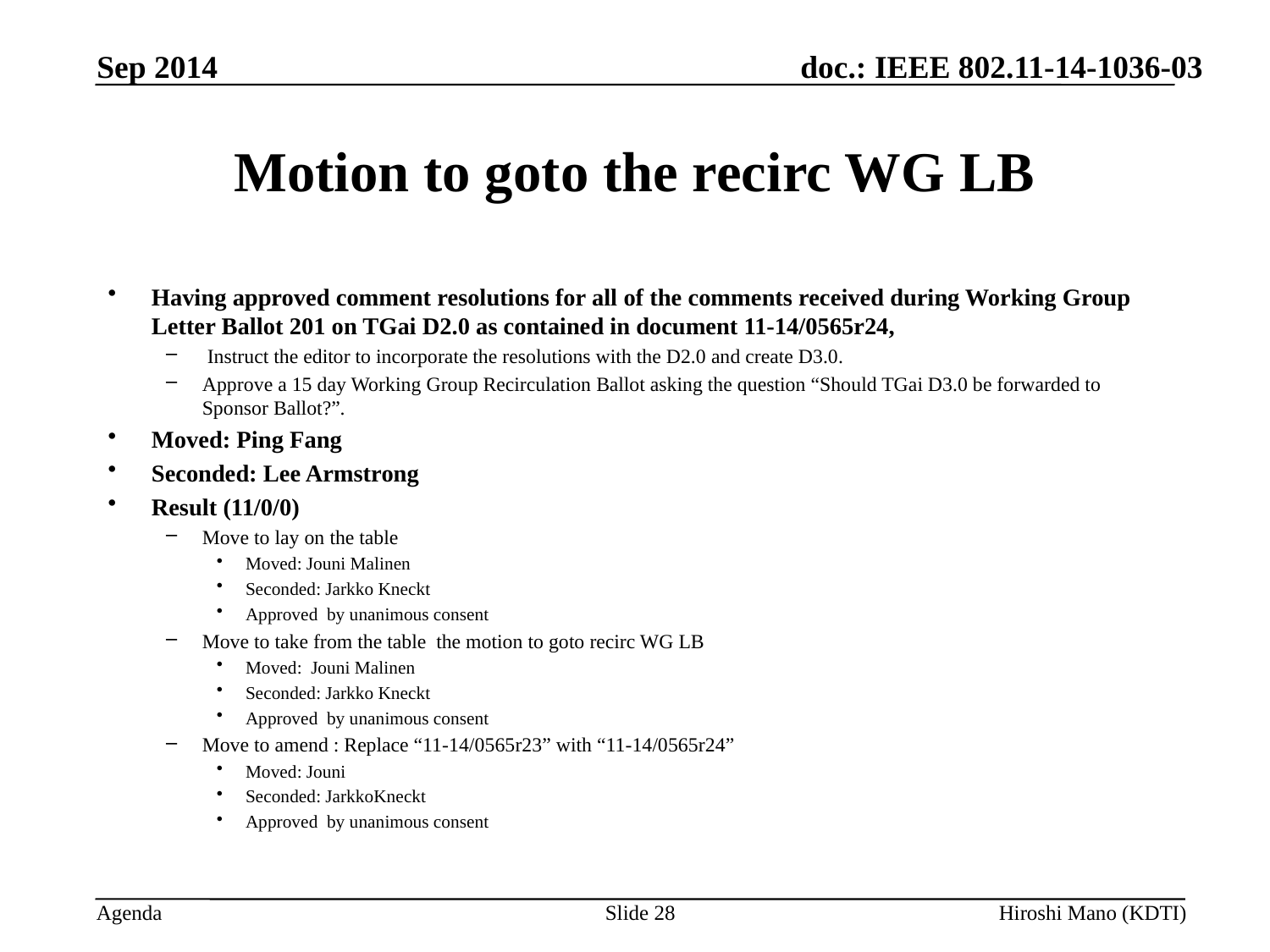

Sep 2014
# Motion to goto the recirc WG LB
Having approved comment resolutions for all of the comments received during Working Group Letter Ballot 201 on TGai D2.0 as contained in document 11-14/0565r24,
 Instruct the editor to incorporate the resolutions with the D2.0 and create D3.0.
Approve a 15 day Working Group Recirculation Ballot asking the question “Should TGai D3.0 be forwarded to Sponsor Ballot?”.
Moved: Ping Fang
Seconded: Lee Armstrong
Result (11/0/0)
Move to lay on the table
Moved: Jouni Malinen
Seconded: Jarkko Kneckt
Approved  by unanimous consent
Move to take from the table  the motion to goto recirc WG LB
Moved:  Jouni Malinen
Seconded: Jarkko Kneckt
Approved  by unanimous consent
Move to amend : Replace “11-14/0565r23” with “11-14/0565r24”
Moved: Jouni
Seconded: JarkkoKneckt
Approved  by unanimous consent

Slide 28
Hiroshi Mano (KDTI)